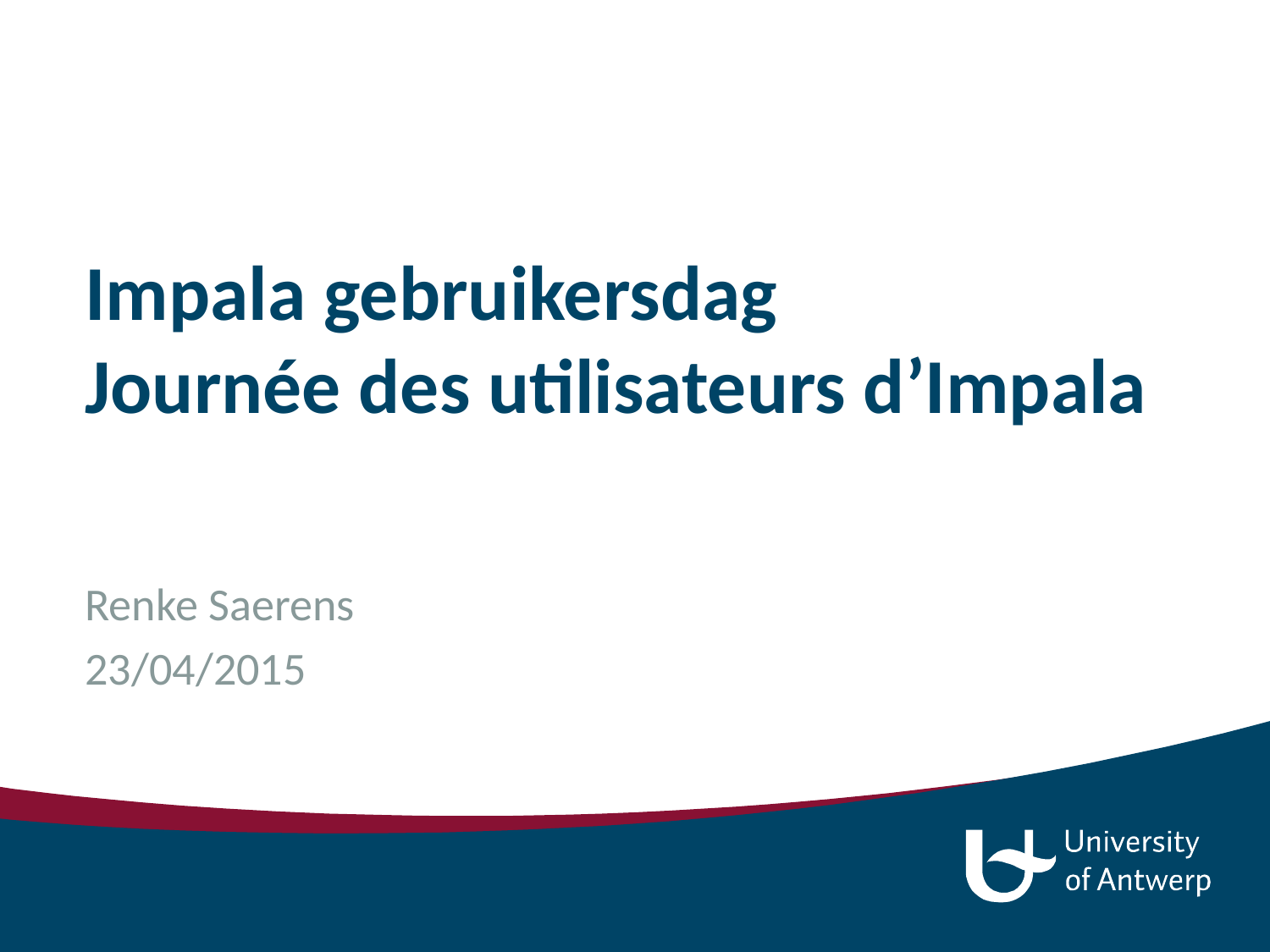

# Impala gebruikersdag Journée des utilisateurs d’Impala

Renke Saerens
23/04/2015